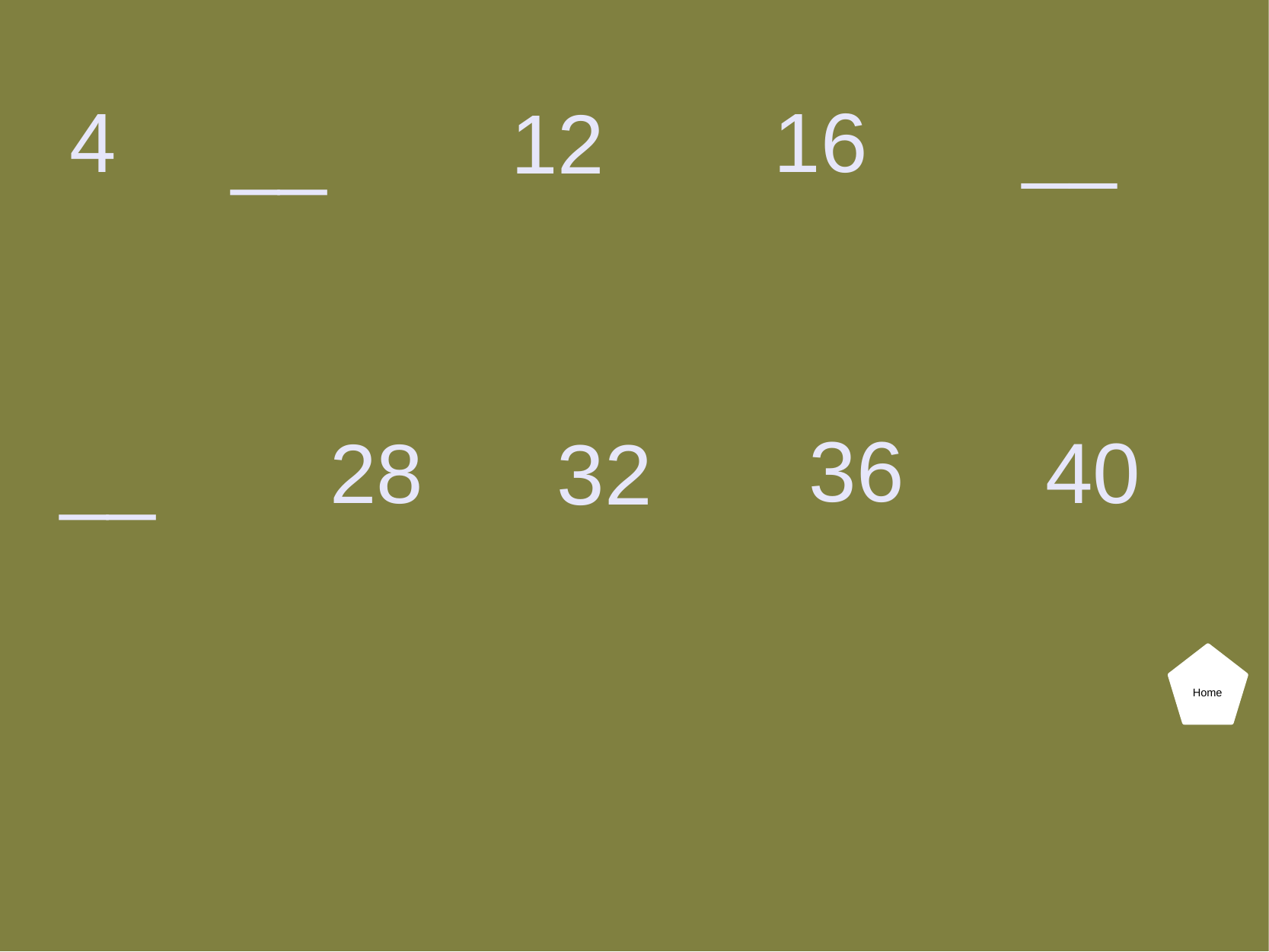

4
16
__
12
__
36
__
40
28
32

Home